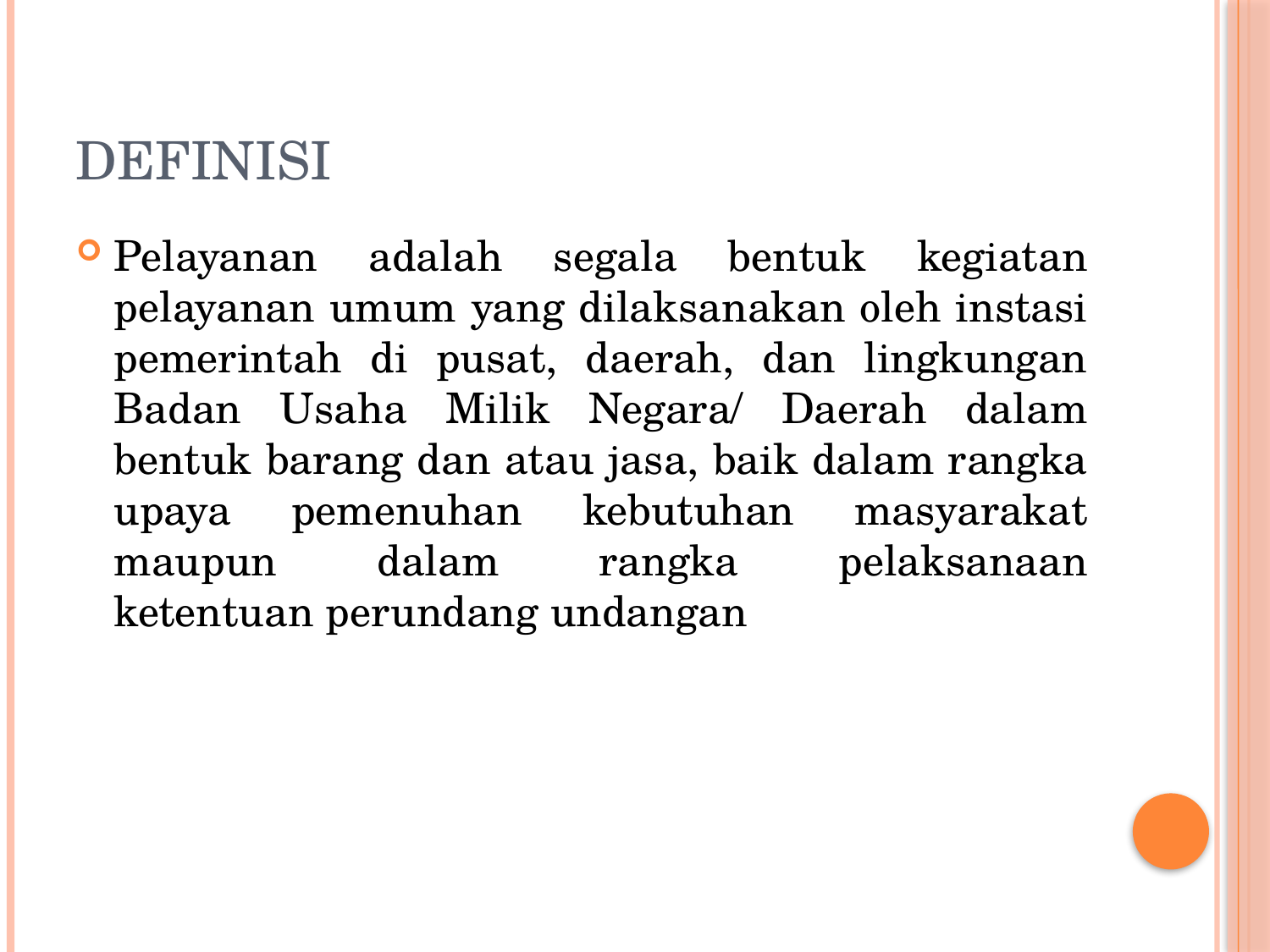

# definisi
Pelayanan adalah segala bentuk kegiatan pelayanan umum yang dilaksanakan oleh instasi pemerintah di pusat, daerah, dan lingkungan Badan Usaha Milik Negara/ Daerah dalam bentuk barang dan atau jasa, baik dalam rangka
upaya pemenuhan kebutuhan masyarakat maupun dalam rangka pelaksanaan
ketentuan perundang undangan